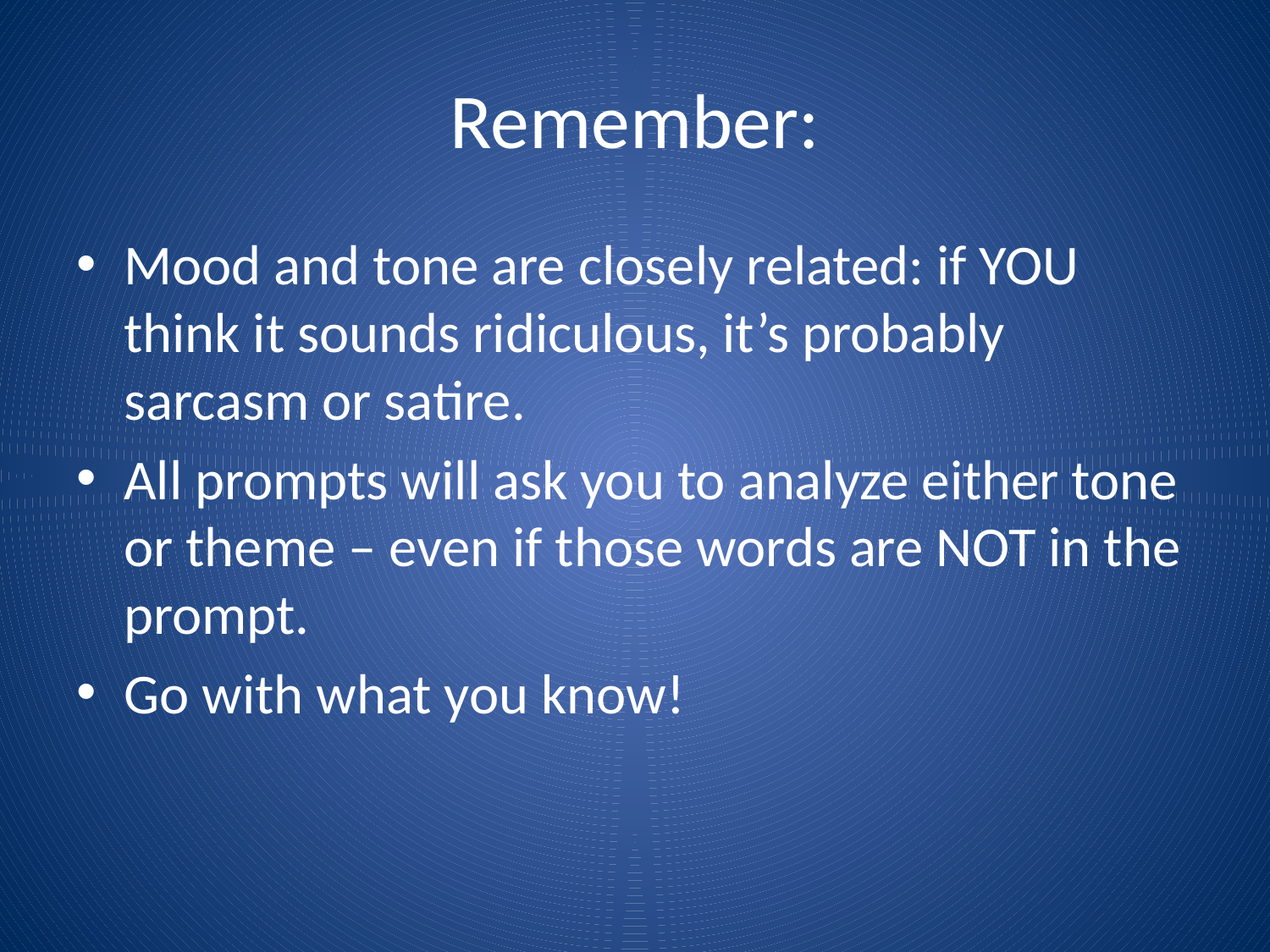

# Remember:
Mood and tone are closely related: if YOU think it sounds ridiculous, it’s probably sarcasm or satire.
All prompts will ask you to analyze either tone or theme – even if those words are NOT in the prompt.
Go with what you know!